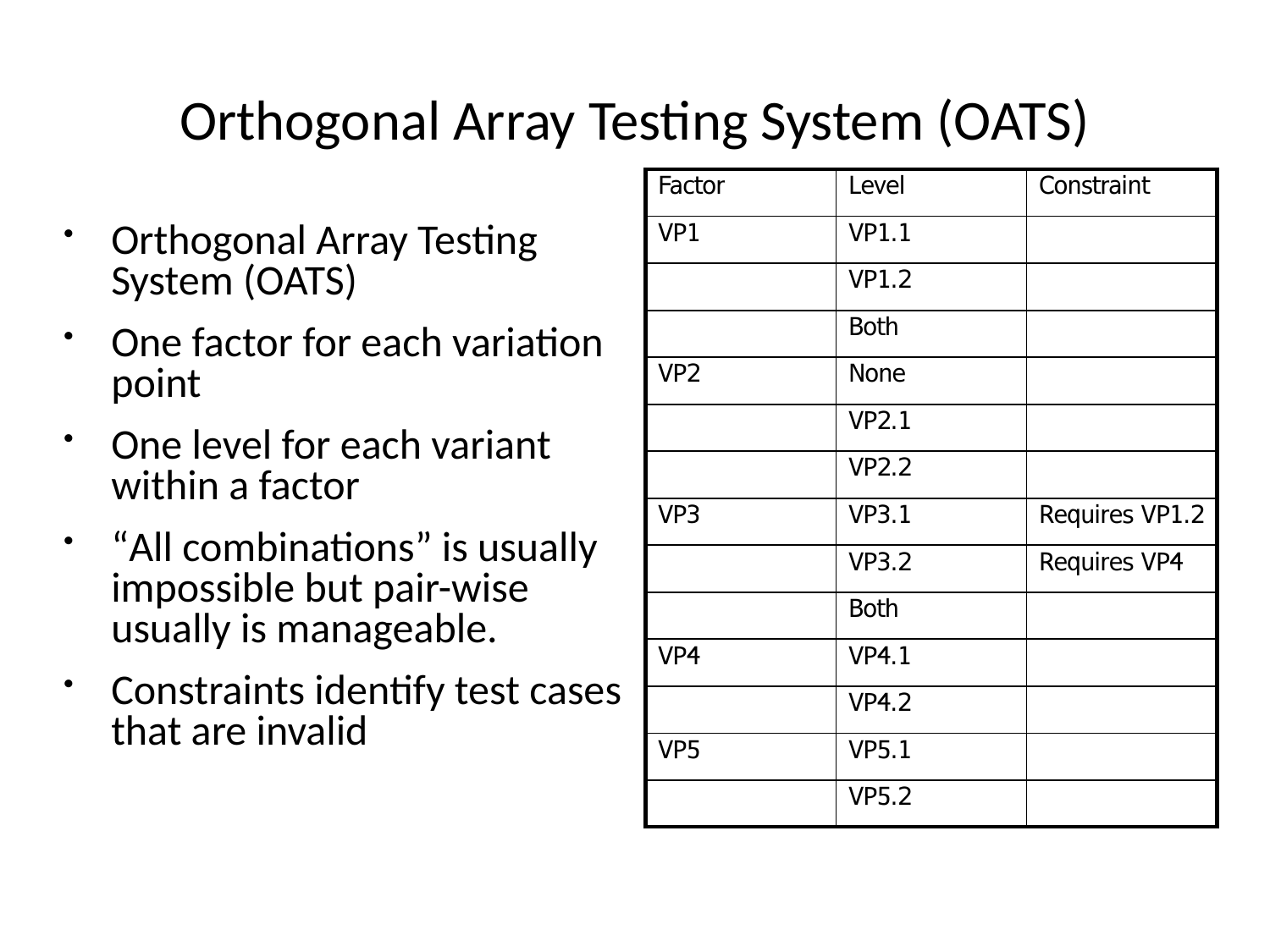

# Orthogonal Array Testing System (OATS)
| Factor | Level | Constraint |
| --- | --- | --- |
| VP1 | VP1.1 |  |
|  | VP1.2 |  |
|  | Both |  |
| VP2 | None |  |
|  | VP2.1 |  |
|  | VP2.2 |  |
| VP3 | VP3.1 | Requires VP1.2 |
|  | VP3.2 | Requires VP4 |
|  | Both |  |
| VP4 | VP4.1 |  |
|  | VP4.2 |  |
| VP5 | VP5.1 |  |
|  | VP5.2 |  |
Orthogonal Array Testing System (OATS)
One factor for each variation point
One level for each variant within a factor
“All combinations” is usually impossible but pair-wise usually is manageable.
Constraints identify test cases that are invalid